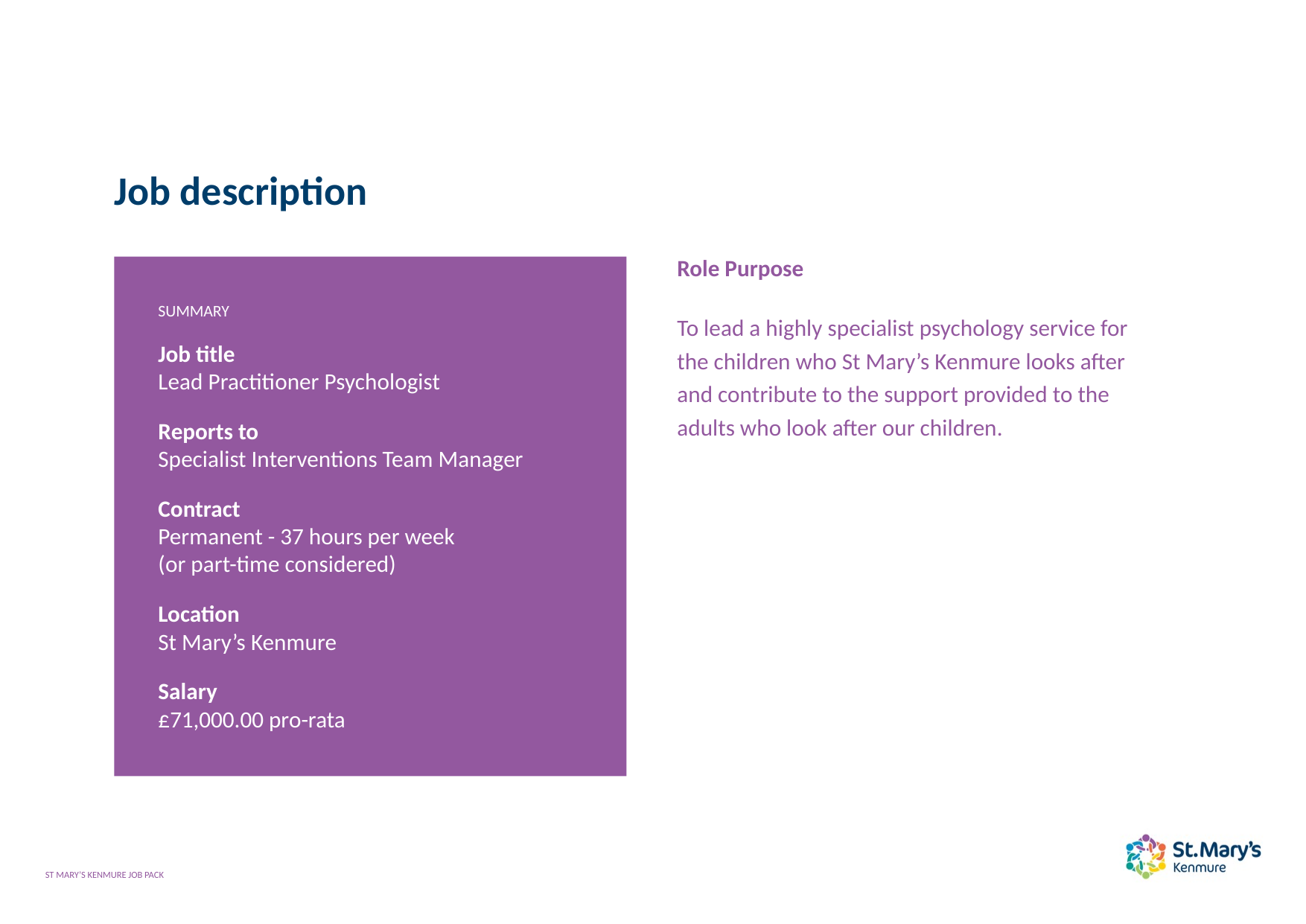

SUMMARY
Job title
Lead Practitioner Psychologist
Reports to
Specialist Interventions Team Manager
Contract
Permanent - 37 hours per week
(or part-time considered)
Location
St Mary’s Kenmure
Salary
£71,000.00 pro-rata
To lead a highly specialist psychology service for the children who St Mary’s Kenmure looks after and contribute to the support provided to the adults who look after our children.